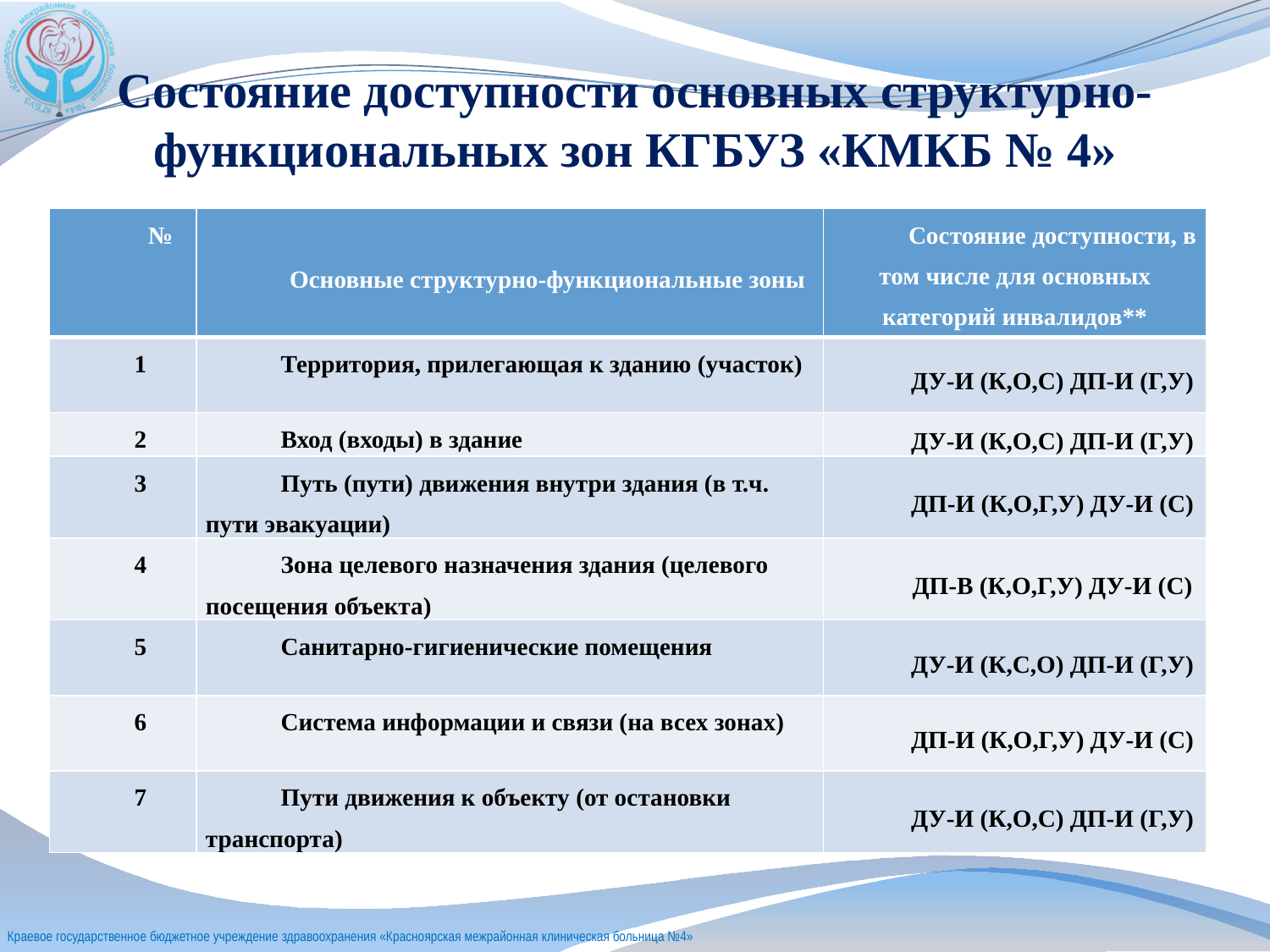

# Состояние доступности основных структурно-функциональных зон КГБУЗ «КМКБ № 4»
| № | Основные структурно-функциональные зоны | Состояние доступности, в том числе для основных категорий инвалидов\*\* |
| --- | --- | --- |
| 1 | Территория, прилегающая к зданию (участок) | ДУ-И (К,О,С) ДП-И (Г,У) |
| 2 | Вход (входы) в здание | ДУ-И (К,О,С) ДП-И (Г,У) |
| 3 | Путь (пути) движения внутри здания (в т.ч. пути эвакуации) | ДП-И (К,О,Г,У) ДУ-И (С) |
| 4 | Зона целевого назначения здания (целевого посещения объекта) | ДП-В (К,О,Г,У) ДУ-И (С) |
| 5 | Санитарно-гигиенические помещения | ДУ-И (К,С,О) ДП-И (Г,У) |
| 6 | Система информации и связи (на всех зонах) | ДП-И (К,О,Г,У) ДУ-И (С) |
| 7 | Пути движения к объекту (от остановки транспорта) | ДУ-И (К,О,С) ДП-И (Г,У) |